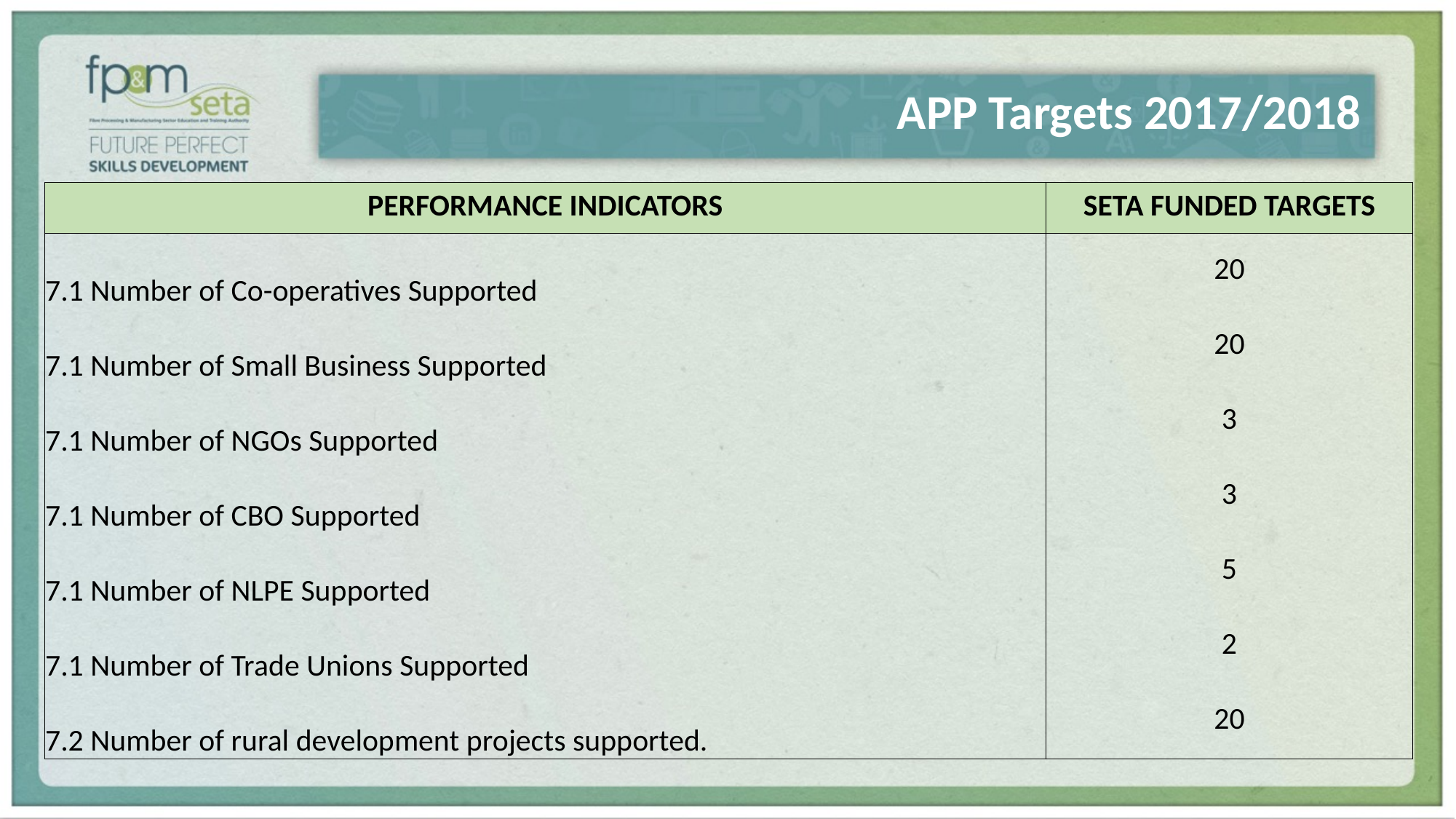

# APP Targets 2017/2018
| PERFORMANCE INDICATORS | SETA FUNDED TARGETS |
| --- | --- |
| 7.1 Number of Co-operatives Supported | 20 |
| 7.1 Number of Small Business Supported | 20 |
| 7.1 Number of NGOs Supported | 3 |
| 7.1 Number of CBO Supported | 3 |
| 7.1 Number of NLPE Supported | 5 |
| 7.1 Number of Trade Unions Supported | 2 |
| 7.2 Number of rural development projects supported. | 20 |